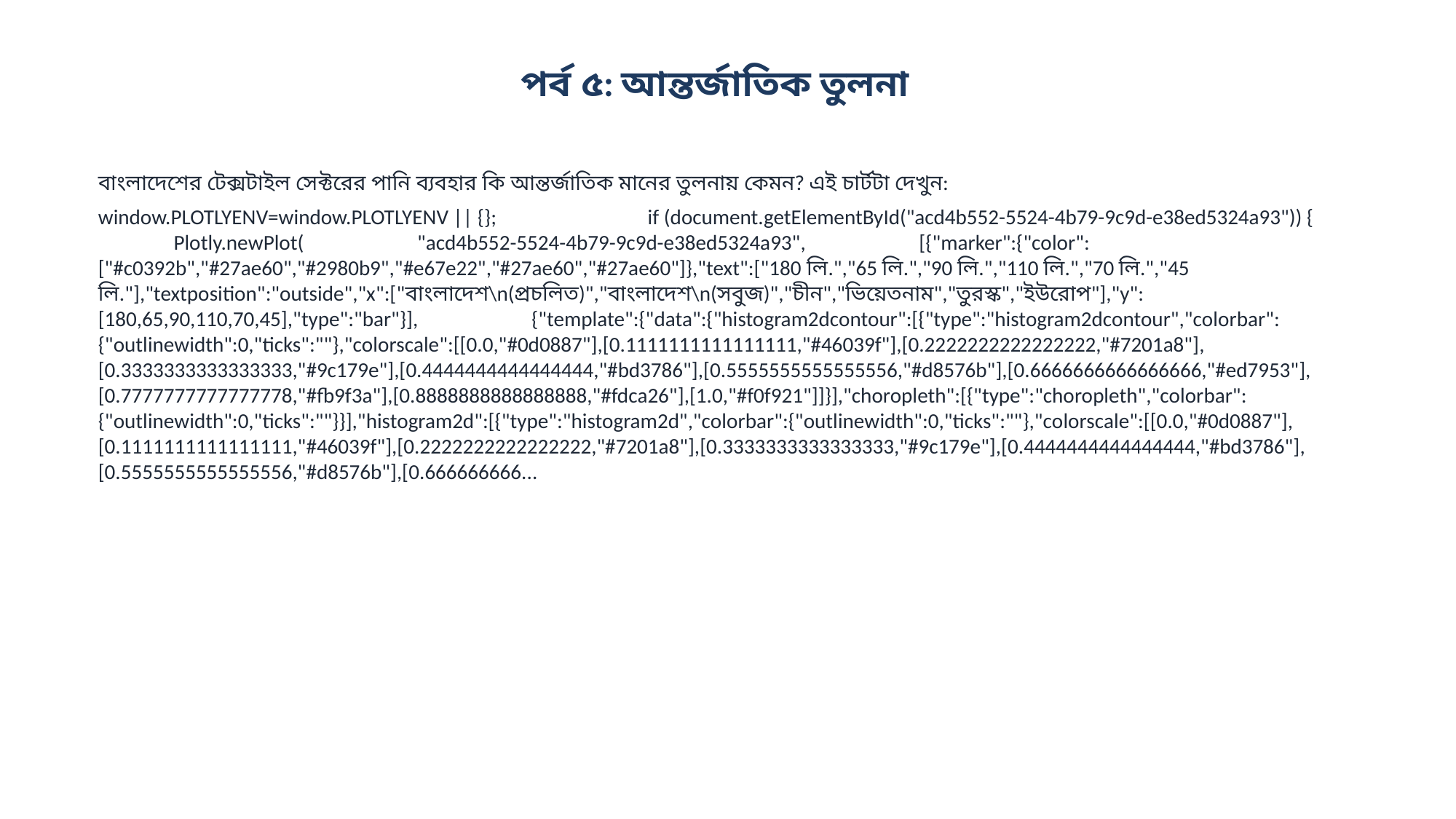

পর্ব ৫: আন্তর্জাতিক তুলনা
বাংলাদেশের টেক্সটাইল সেক্টরের পানি ব্যবহার কি আন্তর্জাতিক মানের তুলনায় কেমন? এই চার্টটা দেখুন:
window.PLOTLYENV=window.PLOTLYENV || {};                                if (document.getElementById("acd4b552-5524-4b79-9c9d-e38ed5324a93")) {                    Plotly.newPlot(                        "acd4b552-5524-4b79-9c9d-e38ed5324a93",                        [{"marker":{"color":["#c0392b","#27ae60","#2980b9","#e67e22","#27ae60","#27ae60"]},"text":["180 লি.","65 লি.","90 লি.","110 লি.","70 লি.","45 লি."],"textposition":"outside","x":["বাংলাদেশ\n(প্রচলিত)","বাংলাদেশ\n(সবুজ)","চীন","ভিয়েতনাম","তুরস্ক","ইউরোপ"],"y":[180,65,90,110,70,45],"type":"bar"}],                        {"template":{"data":{"histogram2dcontour":[{"type":"histogram2dcontour","colorbar":{"outlinewidth":0,"ticks":""},"colorscale":[[0.0,"#0d0887"],[0.1111111111111111,"#46039f"],[0.2222222222222222,"#7201a8"],[0.3333333333333333,"#9c179e"],[0.4444444444444444,"#bd3786"],[0.5555555555555556,"#d8576b"],[0.6666666666666666,"#ed7953"],[0.7777777777777778,"#fb9f3a"],[0.8888888888888888,"#fdca26"],[1.0,"#f0f921"]]}],"choropleth":[{"type":"choropleth","colorbar":{"outlinewidth":0,"ticks":""}}],"histogram2d":[{"type":"histogram2d","colorbar":{"outlinewidth":0,"ticks":""},"colorscale":[[0.0,"#0d0887"],[0.1111111111111111,"#46039f"],[0.2222222222222222,"#7201a8"],[0.3333333333333333,"#9c179e"],[0.4444444444444444,"#bd3786"],[0.5555555555555556,"#d8576b"],[0.666666666...